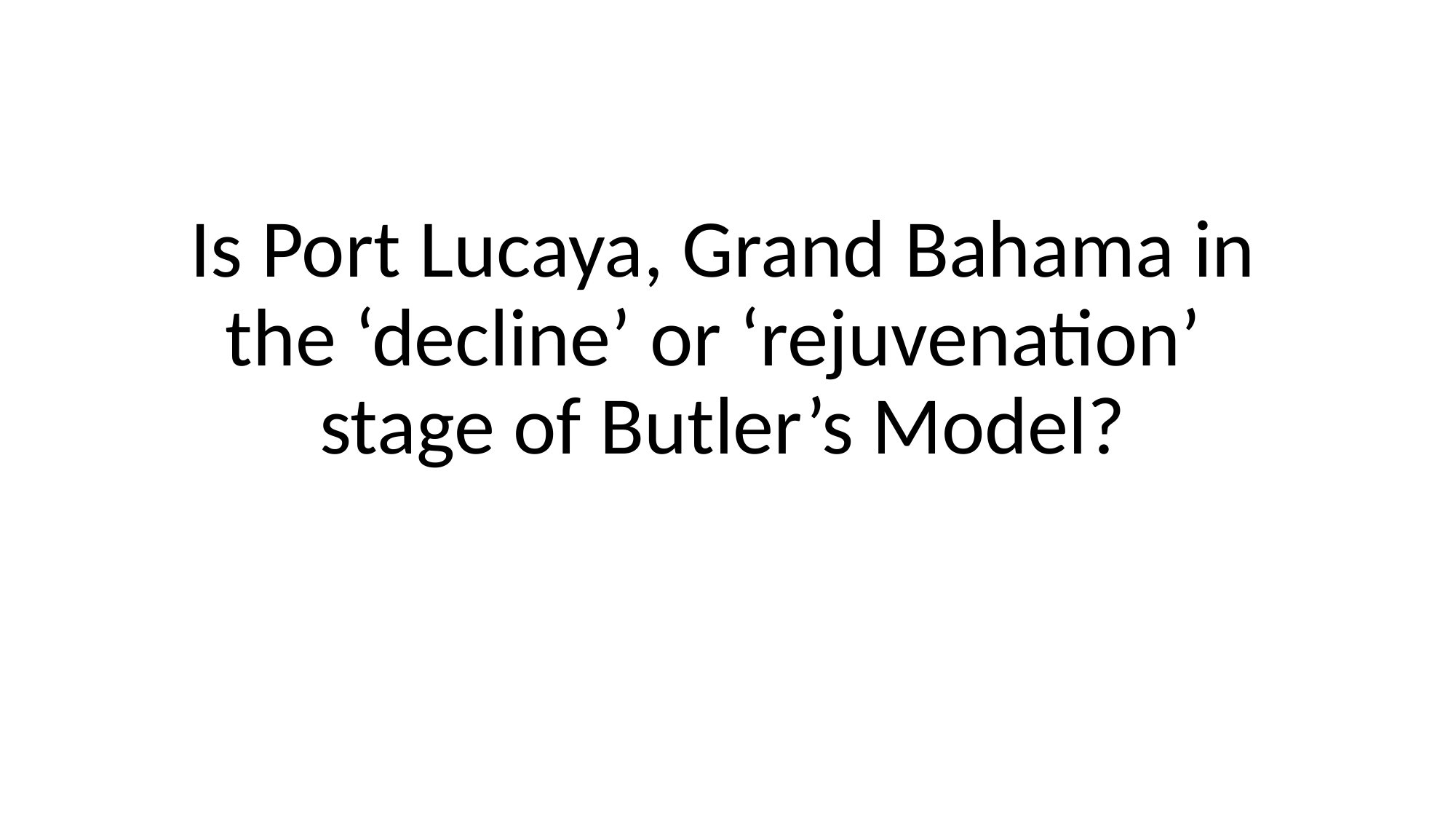

# Is Port Lucaya, Grand Bahama in the ‘decline’ or ‘rejuvenation’  stage of Butler’s Model?